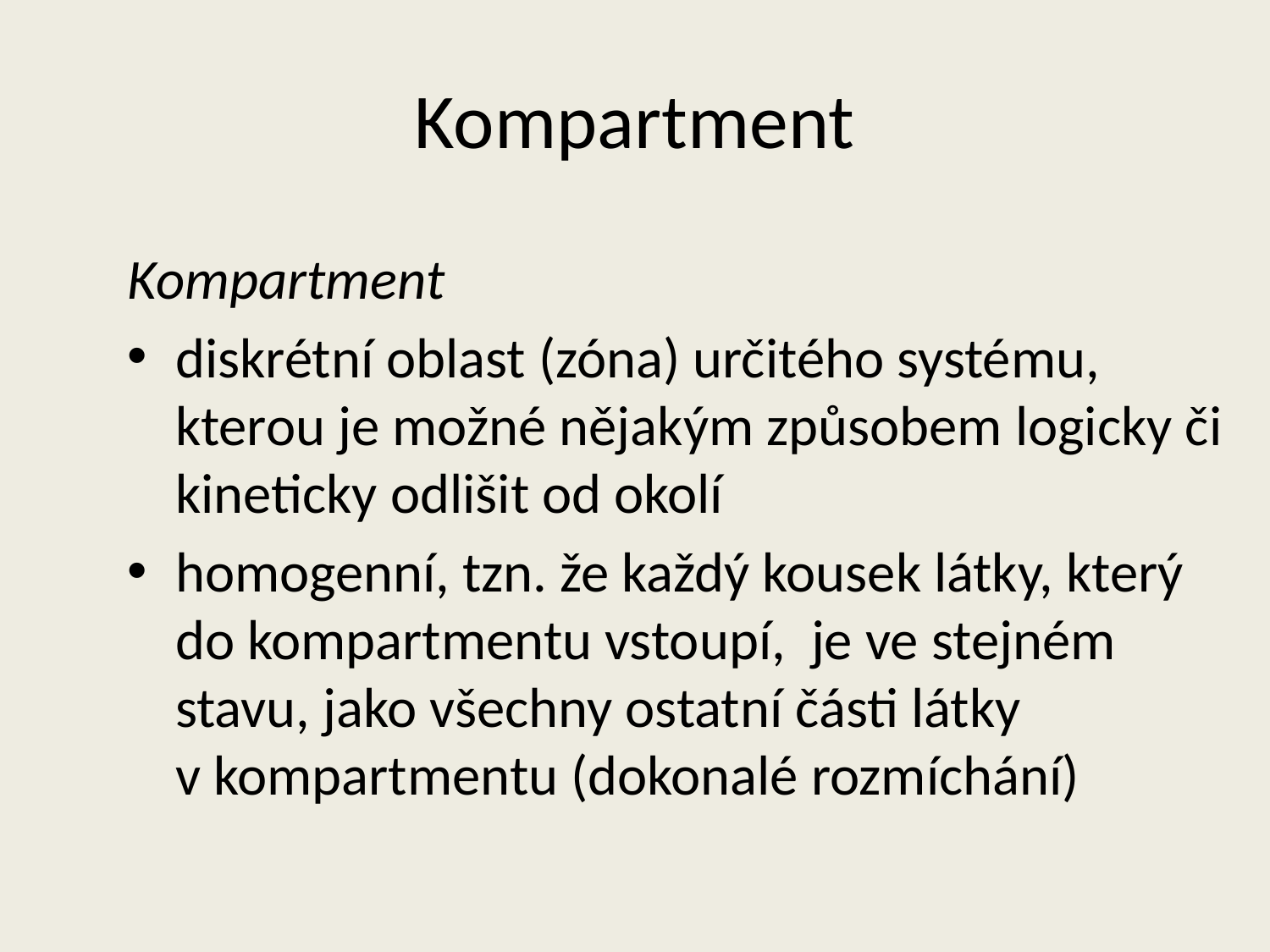

# Kompartment
Kompartment
diskrétní oblast (zóna) určitého systému, kterou je možné nějakým způsobem logicky či kineticky odlišit od okolí
homogenní, tzn. že každý kousek látky, který do kompartmentu vstoupí,  je ve stejném stavu, jako všechny ostatní části látky v kompartmentu (dokonalé rozmíchání)